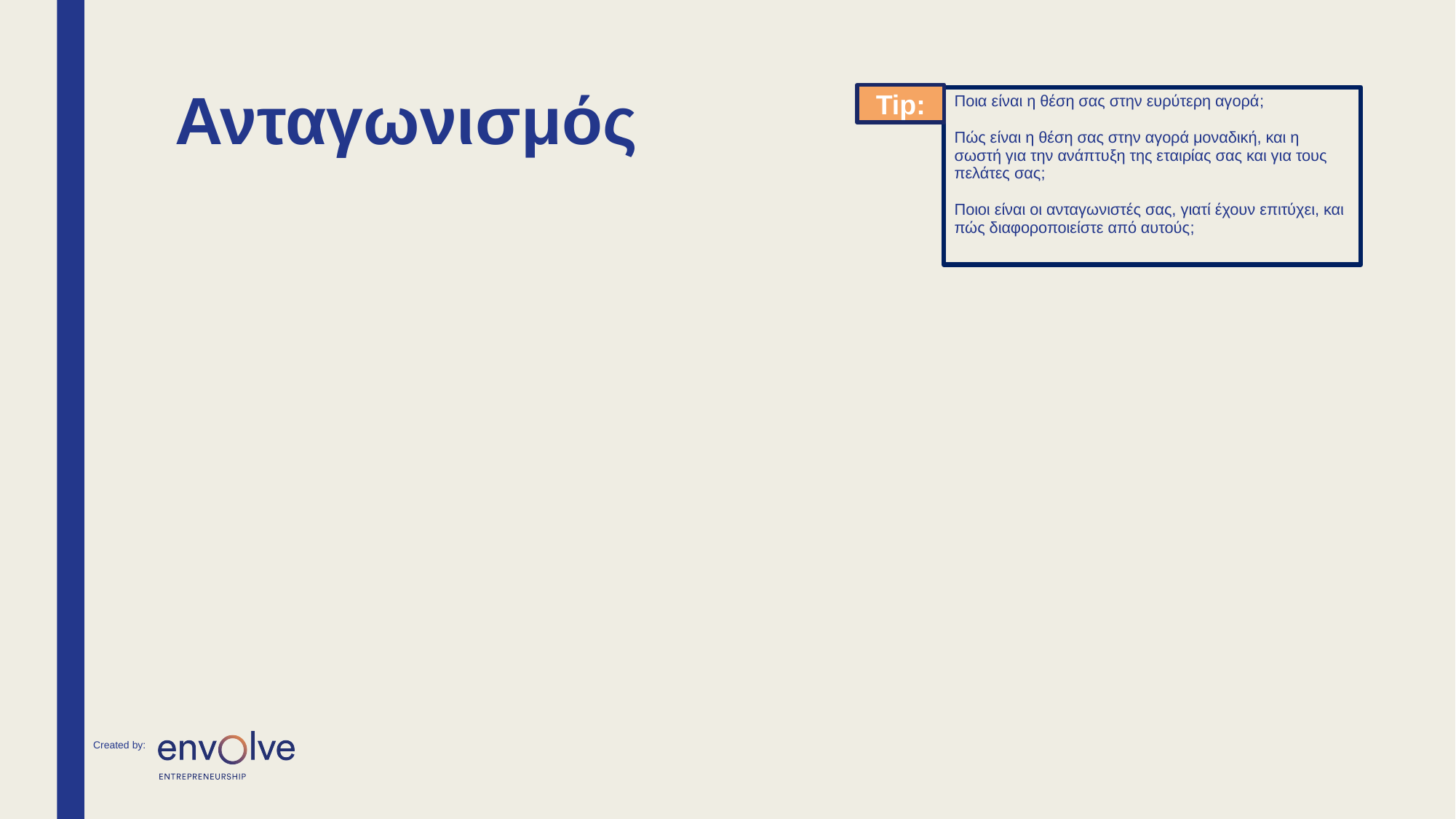

# Ανταγωνισμός
Tip:
Ποια είναι η θέση σας στην ευρύτερη αγορά;
Πώς είναι η θέση σας στην αγορά μοναδική, και η σωστή για την ανάπτυξη της εταιρίας σας και για τους πελάτες σας;
Ποιοι είναι οι ανταγωνιστές σας, γιατί έχουν επιτύχει, και πώς διαφοροποιείστε από αυτούς;